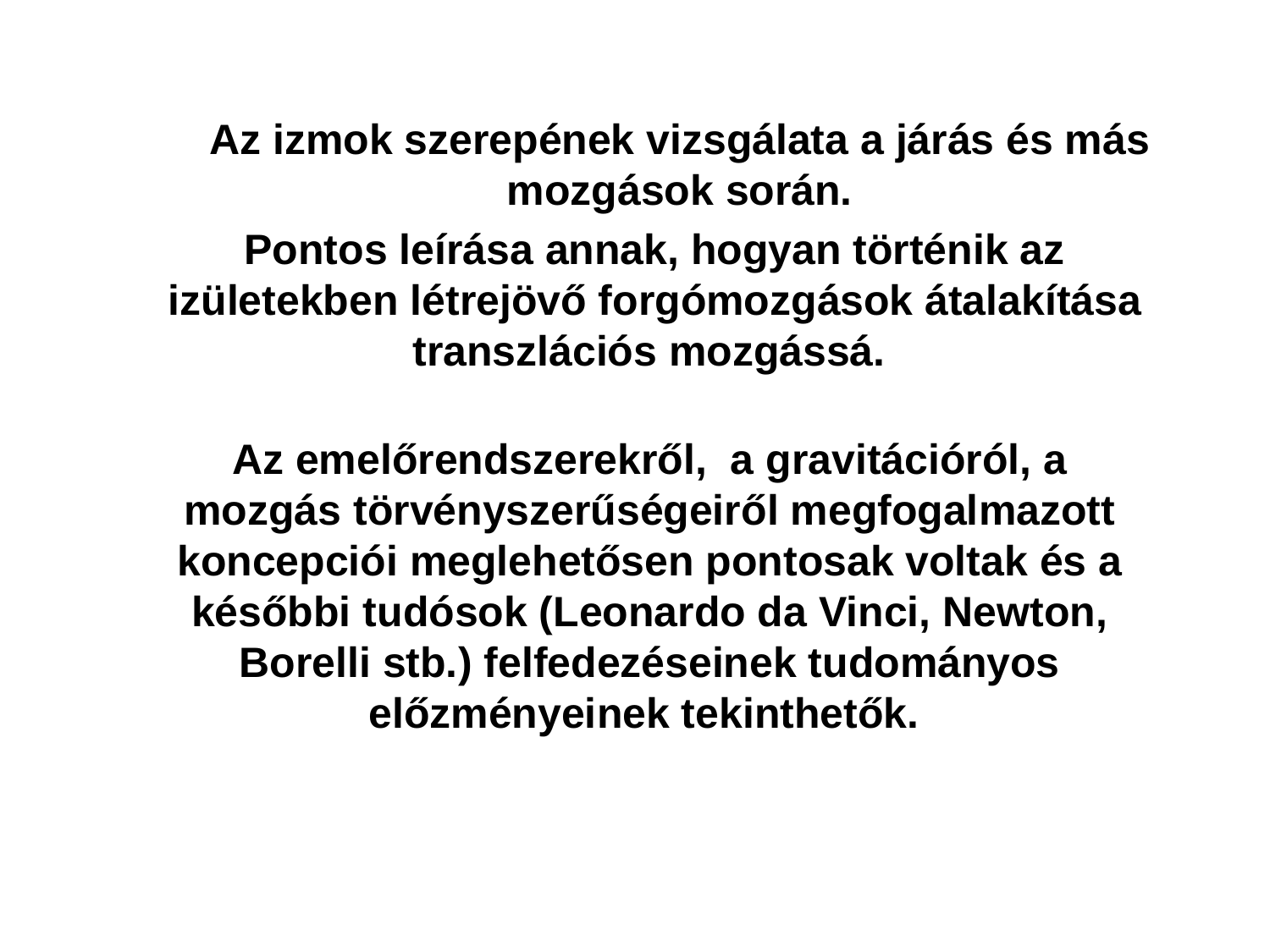

Az izmok szerepének vizsgálata a járás és más mozgások során.
Pontos leírása annak, hogyan történik az izületekben létrejövő forgómozgások átalakítása transzlációs mozgássá.
Az emelőrendszerekről,  a gravitációról, a mozgás törvényszerűségeiről megfogalmazott koncepciói meglehetősen pontosak voltak és a későbbi tudósok (Leonardo da Vinci, Newton, Borelli stb.) felfedezéseinek tudományos előzményeinek tekinthetők.